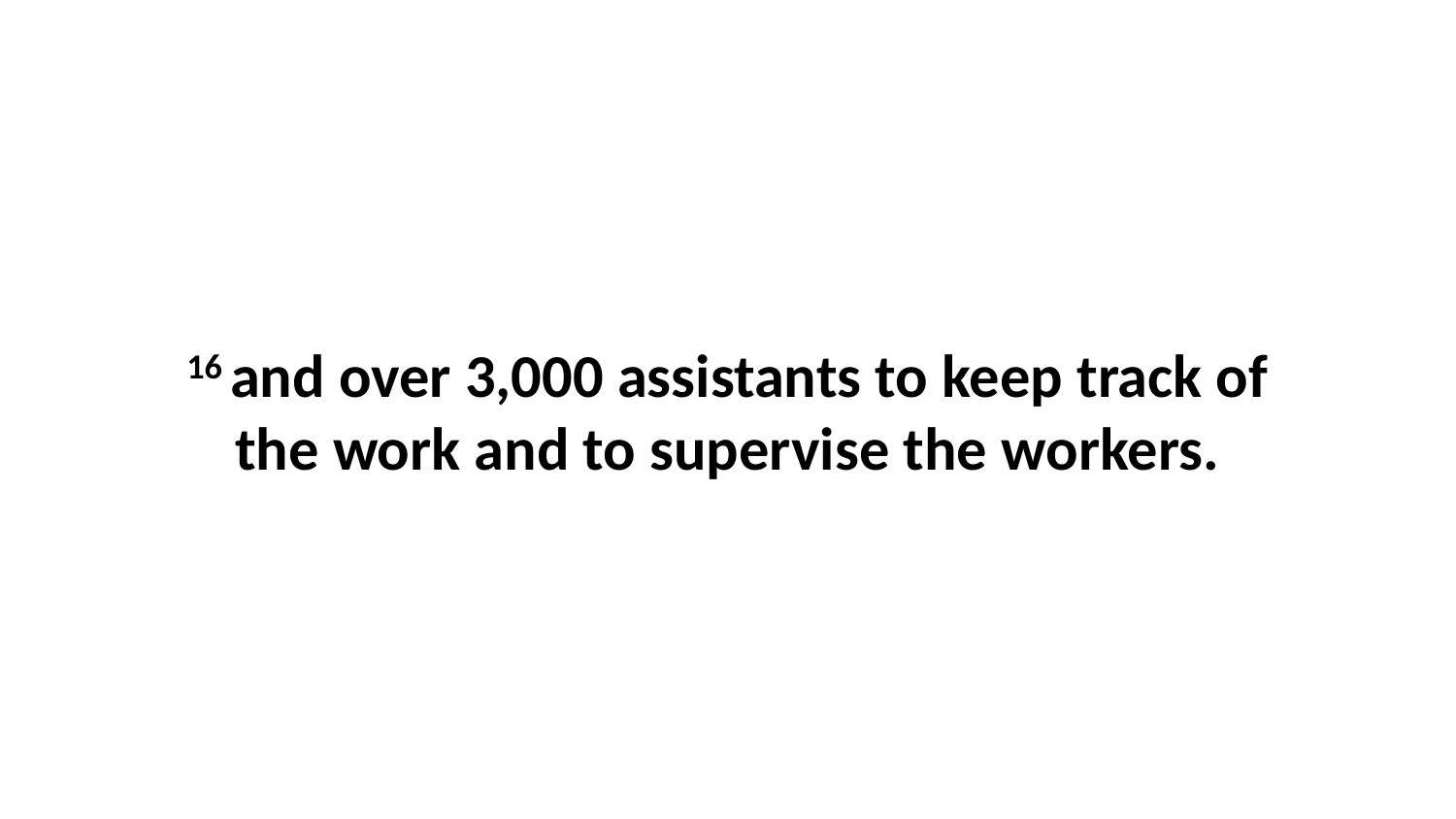

16 and over 3,000 assistants to keep track of the work and to supervise the workers.